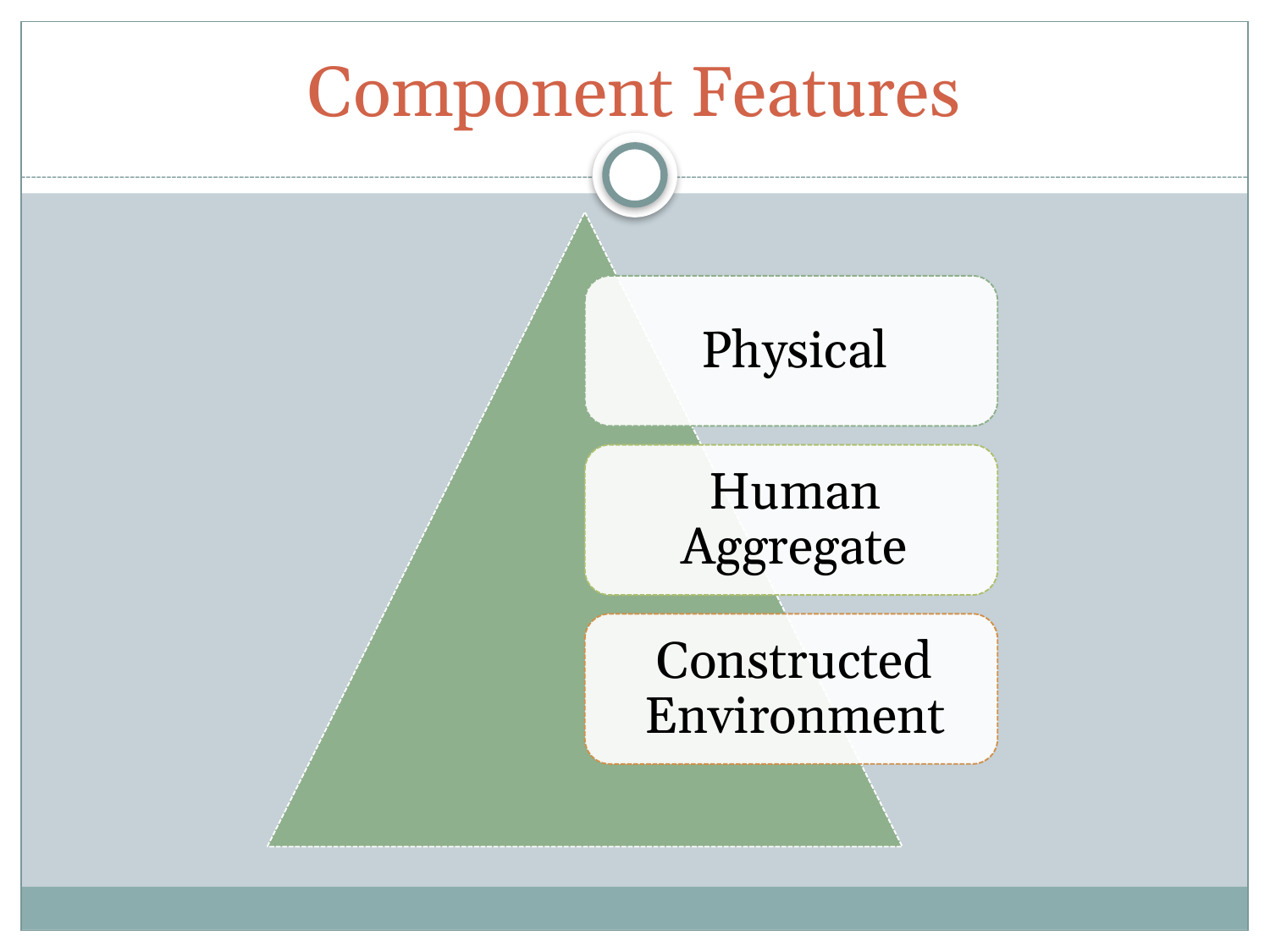

# Component Features
Physical
Human Aggregate
Constructed Environment